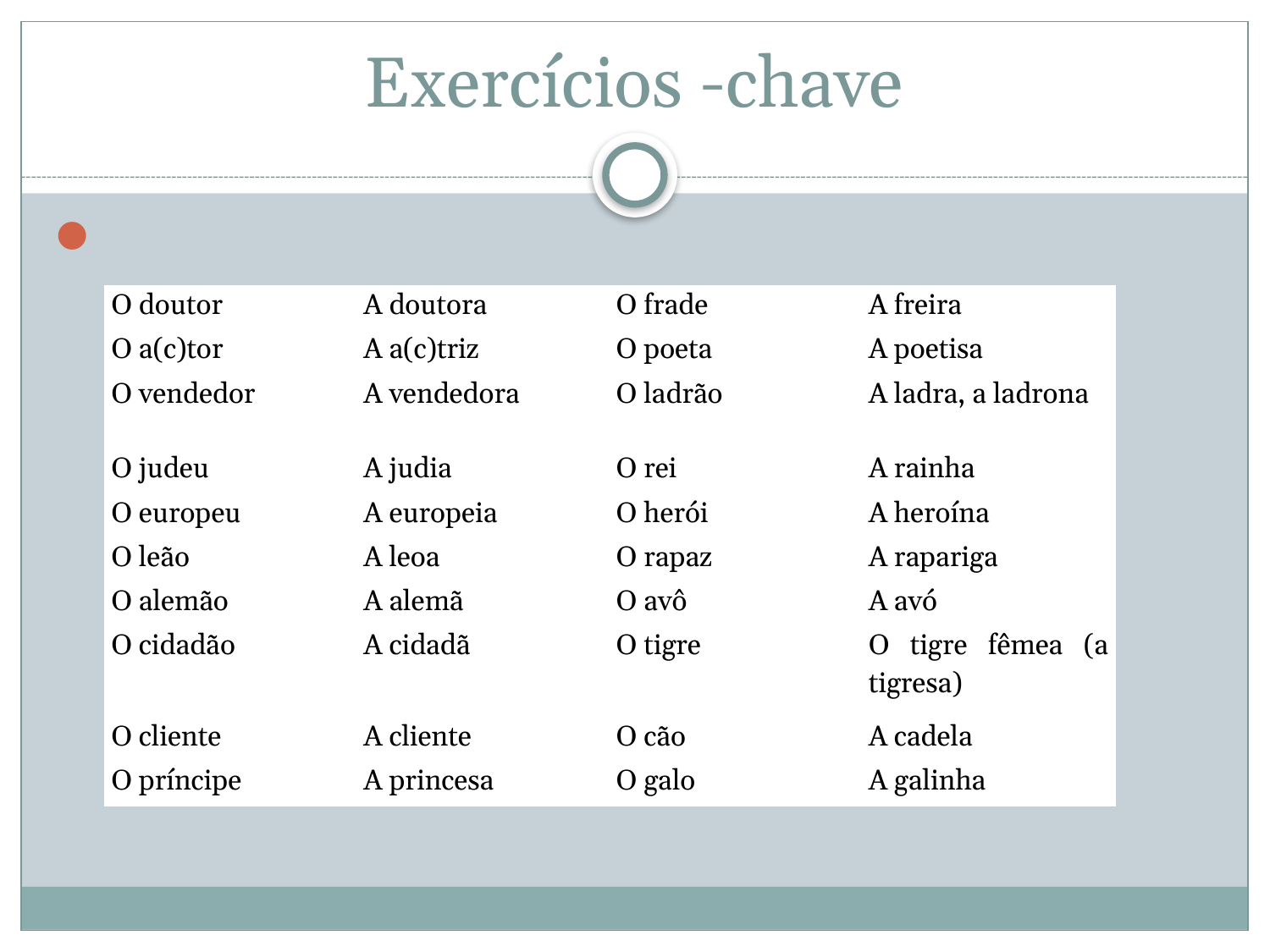

# Exercícios -chave

| O doutor | A doutora | O frade | A freira |
| --- | --- | --- | --- |
| O a(c)tor | A a(c)triz | O poeta | A poetisa |
| O vendedor | A vendedora | O ladrão | A ladra, a ladrona |
| O judeu | A judia | O rei | A rainha |
| O europeu | A europeia | O herói | A heroína |
| O leão | A leoa | O rapaz | A rapariga |
| O alemão | A alemã | O avô | A avó |
| O cidadão | A cidadã | O tigre | O tigre fêmea (a tigresa) |
| O cliente | A cliente | O cão | A cadela |
| O príncipe | A princesa | O galo | A galinha |